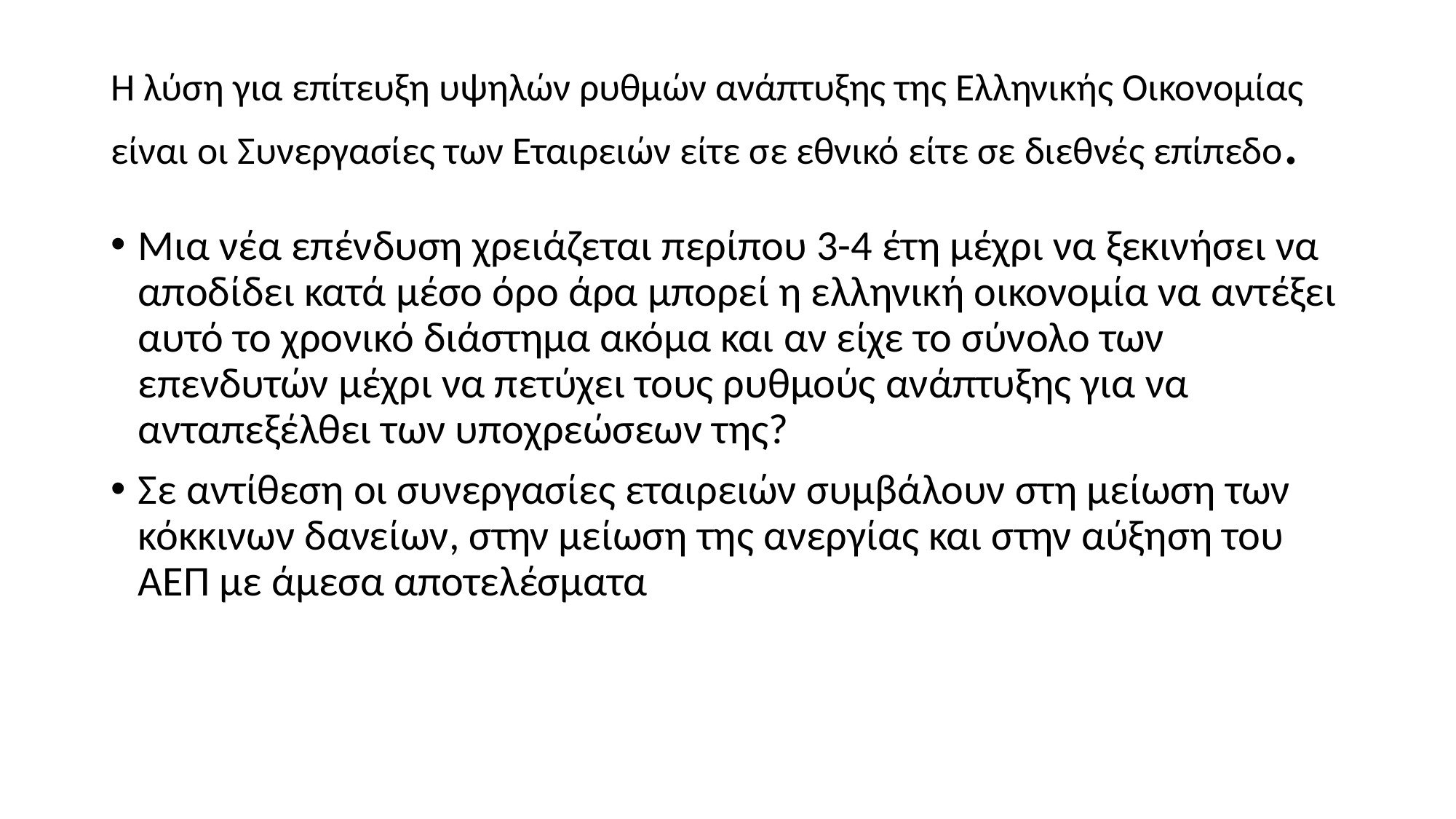

# Η λύση για επίτευξη υψηλών ρυθμών ανάπτυξης της Ελληνικής Οικονομίας είναι οι Συνεργασίες των Εταιρειών είτε σε εθνικό είτε σε διεθνές επίπεδο.
Μια νέα επένδυση χρειάζεται περίπου 3-4 έτη μέχρι να ξεκινήσει να αποδίδει κατά μέσο όρο άρα μπορεί η ελληνική οικονομία να αντέξει αυτό το χρονικό διάστημα ακόμα και αν είχε το σύνολο των επενδυτών μέχρι να πετύχει τους ρυθμούς ανάπτυξης για να ανταπεξέλθει των υποχρεώσεων της?
Σε αντίθεση οι συνεργασίες εταιρειών συμβάλουν στη μείωση των κόκκινων δανείων, στην μείωση της ανεργίας και στην αύξηση του ΑΕΠ με άμεσα αποτελέσματα